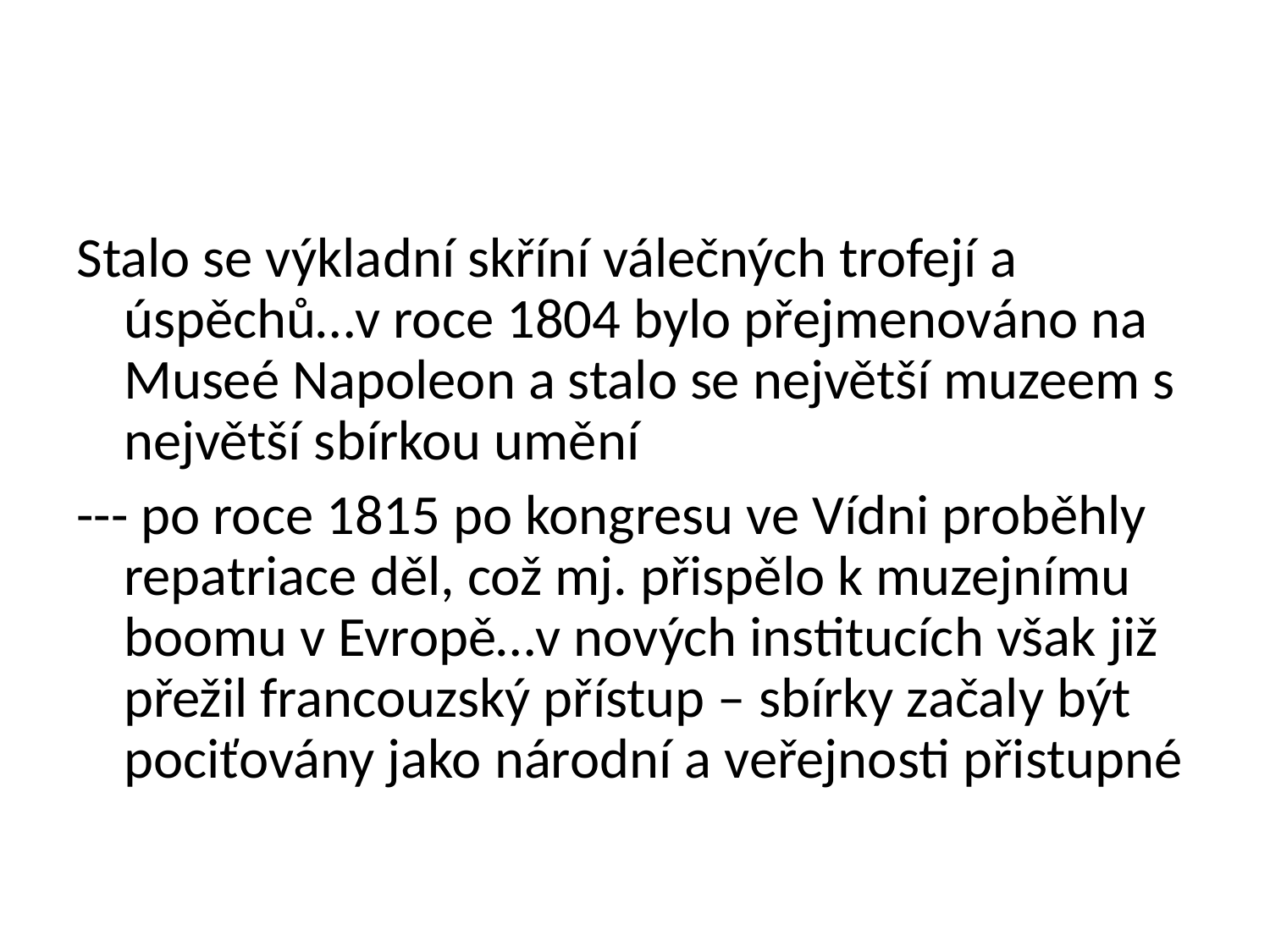

Stalo se výkladní skříní válečných trofejí a úspěchů…v roce 1804 bylo přejmenováno na Museé Napoleon a stalo se největší muzeem s největší sbírkou umění
--- po roce 1815 po kongresu ve Vídni proběhly repatriace děl, což mj. přispělo k muzejnímu boomu v Evropě…v nových institucích však již přežil francouzský přístup – sbírky začaly být pociťovány jako národní a veřejnosti přistupné